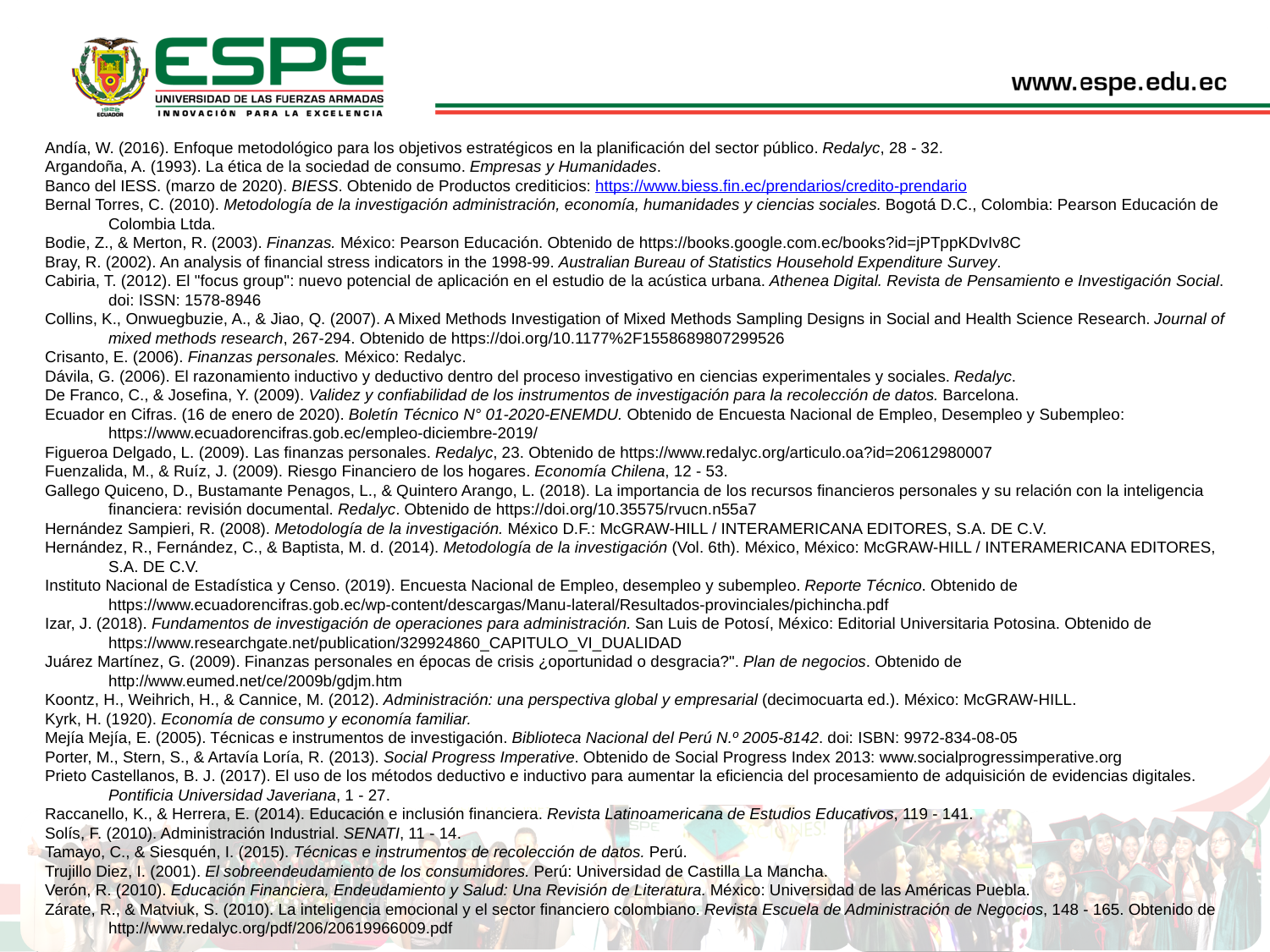

Andía, W. (2016). Enfoque metodológico para los objetivos estratégicos en la planificación del sector público. Redalyc, 28 - 32.
Argandoña, A. (1993). La ética de la sociedad de consumo. Empresas y Humanidades.
Banco del IESS. (marzo de 2020). BIESS. Obtenido de Productos crediticios: https://www.biess.fin.ec/prendarios/credito-prendario
Bernal Torres, C. (2010). Metodología de la investigación administración, economía, humanidades y ciencias sociales. Bogotá D.C., Colombia: Pearson Educación de Colombia Ltda.
Bodie, Z., & Merton, R. (2003). Finanzas. México: Pearson Educación. Obtenido de https://books.google.com.ec/books?id=jPTppKDvIv8C
Bray, R. (2002). An analysis of financial stress indicators in the 1998-99. Australian Bureau of Statistics Household Expenditure Survey.
Cabiria, T. (2012). El "focus group": nuevo potencial de aplicación en el estudio de la acústica urbana. Athenea Digital. Revista de Pensamiento e Investigación Social. doi: ISSN: 1578-8946
Collins, K., Onwuegbuzie, A., & Jiao, Q. (2007). A Mixed Methods Investigation of Mixed Methods Sampling Designs in Social and Health Science Research. Journal of mixed methods research, 267-294. Obtenido de https://doi.org/10.1177%2F1558689807299526
Crisanto, E. (2006). Finanzas personales. México: Redalyc.
Dávila, G. (2006). El razonamiento inductivo y deductivo dentro del proceso investigativo en ciencias experimentales y sociales. Redalyc.
De Franco, C., & Josefina, Y. (2009). Validez y confiabilidad de los instrumentos de investigación para la recolección de datos. Barcelona.
Ecuador en Cifras. (16 de enero de 2020). Boletín Técnico N° 01-2020-ENEMDU. Obtenido de Encuesta Nacional de Empleo, Desempleo y Subempleo: https://www.ecuadorencifras.gob.ec/empleo-diciembre-2019/
Figueroa Delgado, L. (2009). Las finanzas personales. Redalyc, 23. Obtenido de https://www.redalyc.org/articulo.oa?id=20612980007
Fuenzalida, M., & Ruíz, J. (2009). Riesgo Financiero de los hogares. Economía Chilena, 12 - 53.
Gallego Quiceno, D., Bustamante Penagos, L., & Quintero Arango, L. (2018). La importancia de los recursos financieros personales y su relación con la inteligencia financiera: revisión documental. Redalyc. Obtenido de https://doi.org/10.35575/rvucn.n55a7
Hernández Sampieri, R. (2008). Metodología de la investigación. México D.F.: McGRAW-HILL / INTERAMERICANA EDITORES, S.A. DE C.V.
Hernández, R., Fernández, C., & Baptista, M. d. (2014). Metodología de la investigación (Vol. 6th). México, México: McGRAW-HILL / INTERAMERICANA EDITORES, S.A. DE C.V.
Instituto Nacional de Estadística y Censo. (2019). Encuesta Nacional de Empleo, desempleo y subempleo. Reporte Técnico. Obtenido de https://www.ecuadorencifras.gob.ec/wp-content/descargas/Manu-lateral/Resultados-provinciales/pichincha.pdf
Izar, J. (2018). Fundamentos de investigación de operaciones para administración. San Luis de Potosí, México: Editorial Universitaria Potosina. Obtenido de https://www.researchgate.net/publication/329924860_CAPITULO_VI_DUALIDAD
Juárez Martínez, G. (2009). Finanzas personales en épocas de crisis ¿oportunidad o desgracia?". Plan de negocios. Obtenido de http://www.eumed.net/ce/2009b/gdjm.htm
Koontz, H., Weihrich, H., & Cannice, M. (2012). Administración: una perspectiva global y empresarial (decimocuarta ed.). México: McGRAW-HILL.
Kyrk, H. (1920). Economía de consumo y economía familiar.
Mejía Mejía, E. (2005). Técnicas e instrumentos de investigación. Biblioteca Nacional del Perú N.º 2005-8142. doi: ISBN: 9972-834-08-05
Porter, M., Stern, S., & Artavía Loría, R. (2013). Social Progress Imperative. Obtenido de Social Progress Index 2013: www.socialprogressimperative.org
Prieto Castellanos, B. J. (2017). El uso de los métodos deductivo e inductivo para aumentar la eficiencia del procesamiento de adquisición de evidencias digitales. Pontificia Universidad Javeriana, 1 - 27.
Raccanello, K., & Herrera, E. (2014). Educación e inclusión financiera. Revista Latinoamericana de Estudios Educativos, 119 - 141.
Solís, F. (2010). Administración Industrial. SENATI, 11 - 14.
Tamayo, C., & Siesquén, I. (2015). Técnicas e instrumentos de recolección de datos. Perú.
Trujillo Diez, I. (2001). El sobreendeudamiento de los consumidores. Perú: Universidad de Castilla La Mancha.
Verón, R. (2010). Educación Financiera, Endeudamiento y Salud: Una Revisión de Literatura. México: Universidad de las Américas Puebla.
Zárate, R., & Matviuk, S. (2010). La inteligencia emocional y el sector financiero colombiano. Revista Escuela de Administración de Negocios, 148 - 165. Obtenido de http://www.redalyc.org/pdf/206/20619966009.pdf